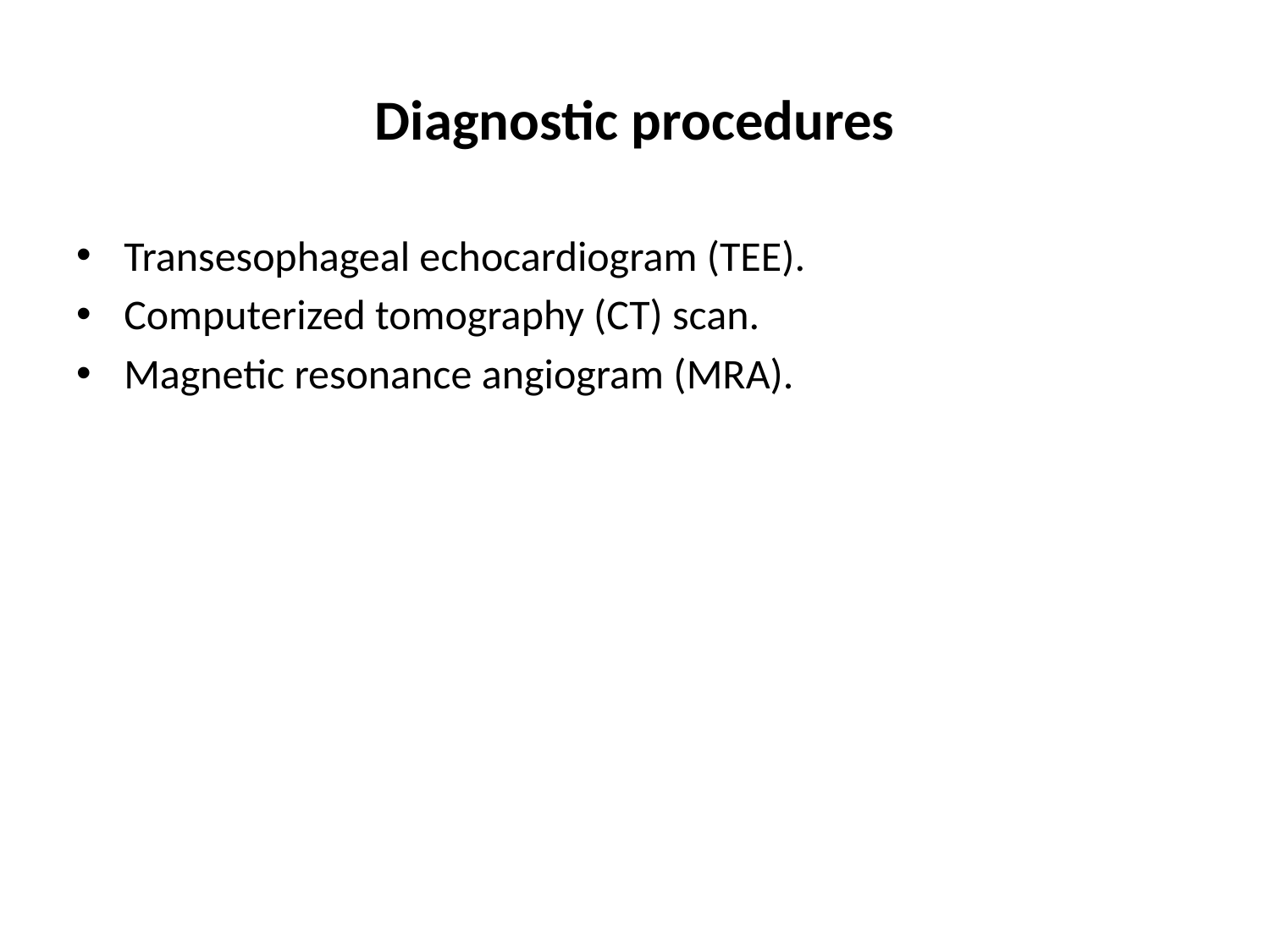

# Diagnostic procedures
Transesophageal echocardiogram (TEE).
Computerized tomography (CT) scan.
Magnetic resonance angiogram (MRA).